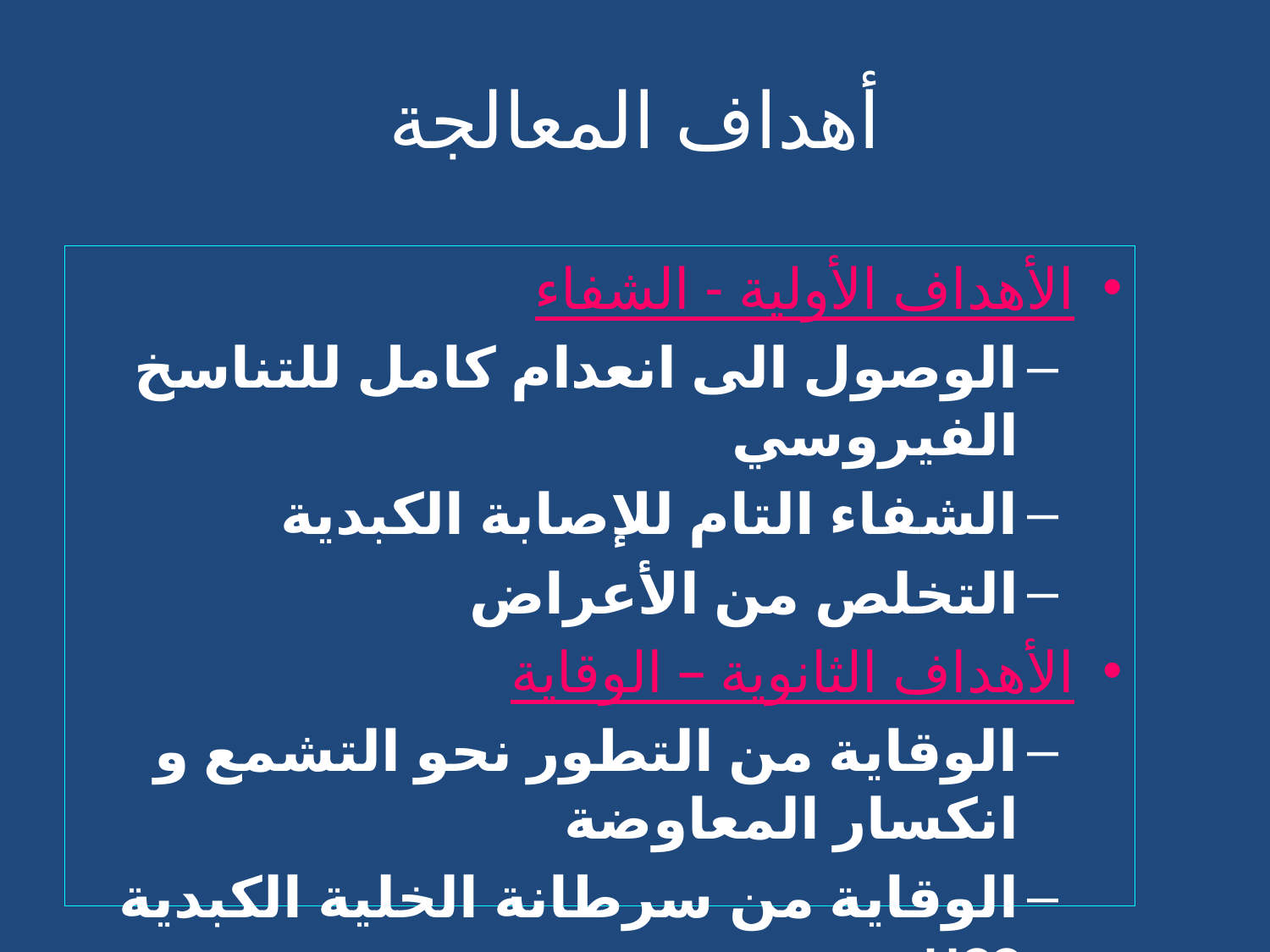

# أهداف المعالجة
الأهداف الأولية - الشفاء
الوصول الى انعدام كامل للتناسخ الفيروسي
الشفاء التام للإصابة الكبدية
التخلص من الأعراض
الأهداف الثانوية – الوقاية
الوقاية من التطور نحو التشمع و انكسار المعاوضة
الوقاية من سرطانة الخلية الكبدية HCC